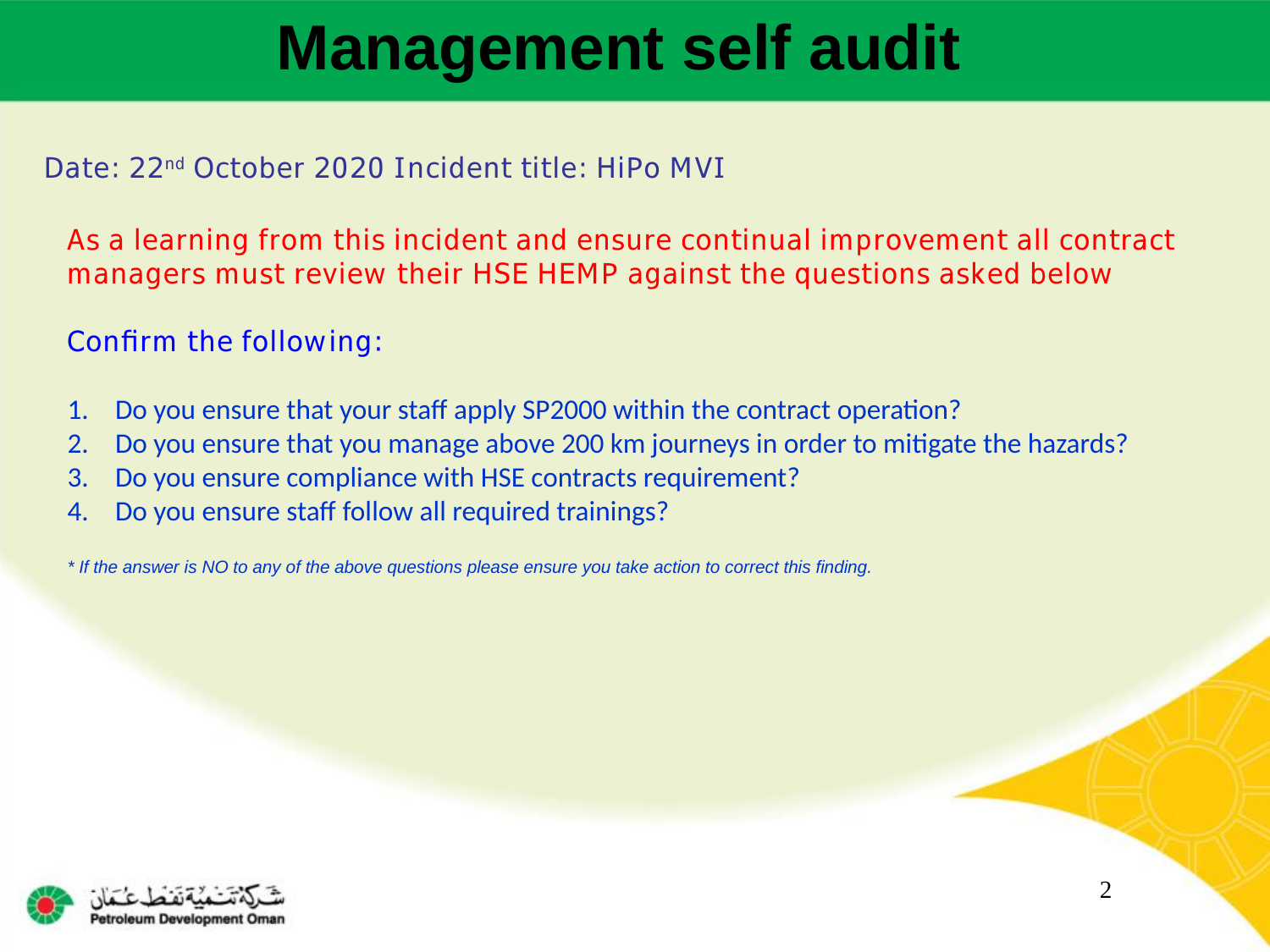

Management self audit
# Date: 22nd October 2020 Incident title: HiPo MVI

As a learning from this incident and ensure continual improvement all contract
managers must review their HSE HEMP against the questions asked below

Confirm the following:

Do you ensure that your staff apply SP2000 within the contract operation?
Do you ensure that you manage above 200 km journeys in order to mitigate the hazards?
Do you ensure compliance with HSE contracts requirement?
Do you ensure staff follow all required trainings?

* If the answer is NO to any of the above questions please ensure you take action to correct this finding.

2